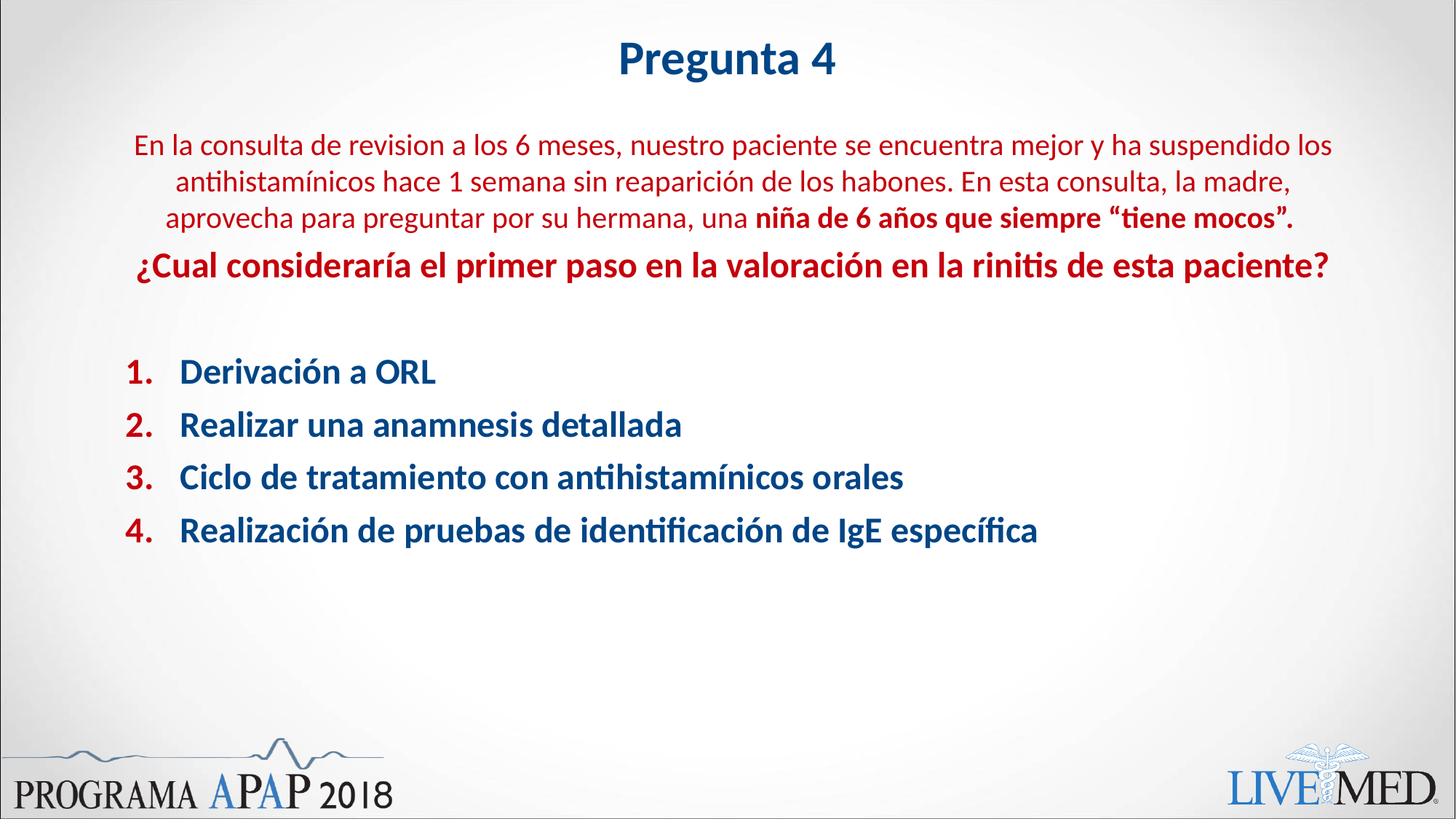

# Pregunta 4
En la consulta de revision a los 6 meses, nuestro paciente se encuentra mejor y ha suspendido los antihistamínicos hace 1 semana sin reaparición de los habones. En esta consulta, la madre, aprovecha para preguntar por su hermana, una niña de 6 años que siempre “tiene mocos”.
¿Cual consideraría el primer paso en la valoración en la rinitis de esta paciente?
Derivación a ORL
Realizar una anamnesis detallada
Ciclo de tratamiento con antihistamínicos orales
Realización de pruebas de identificación de IgE específica